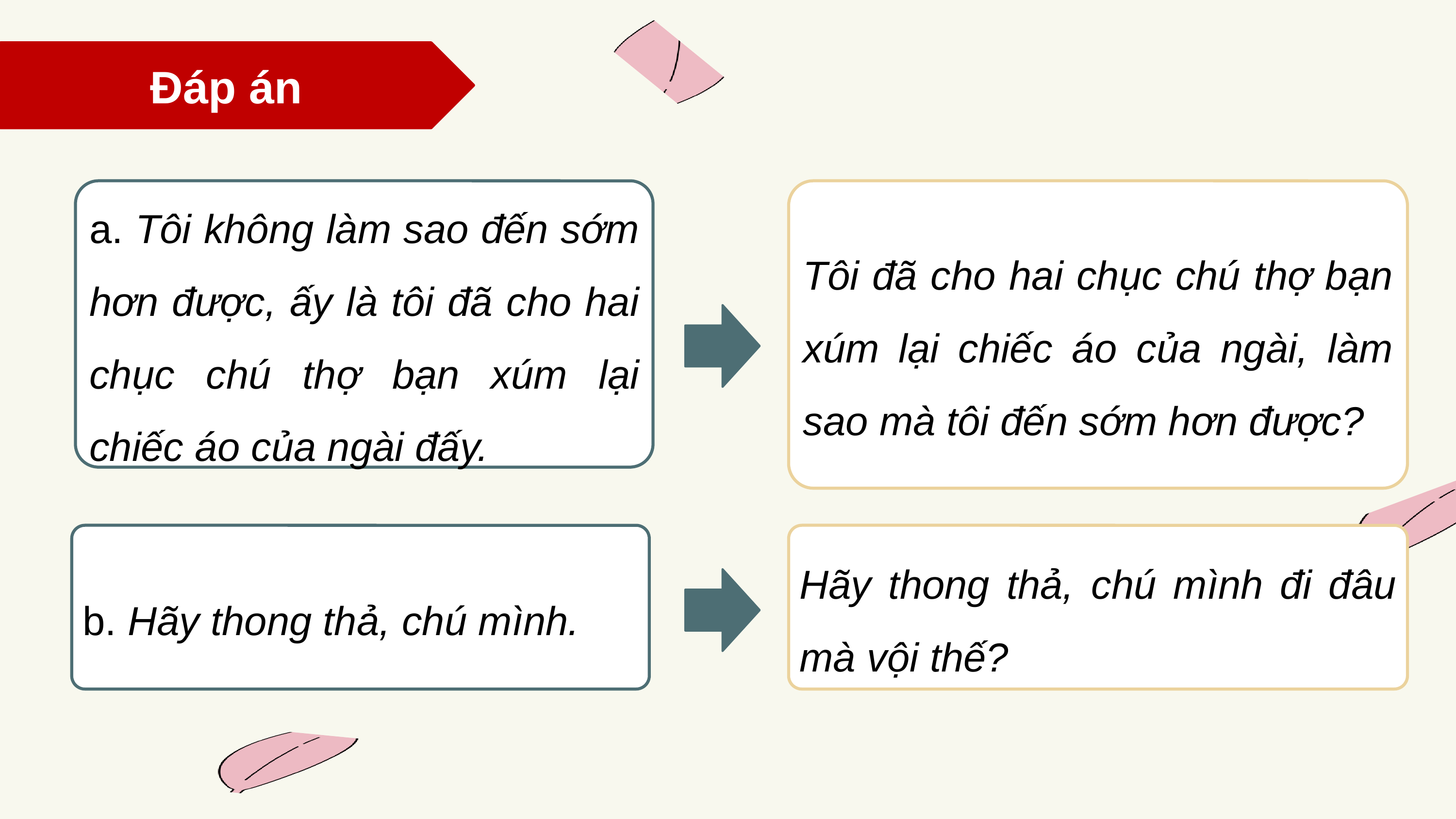

Đáp án
a. Tôi không làm sao đến sớm hơn được, ấy là tôi đã cho hai chục chú thợ bạn xúm lại chiếc áo của ngài đấy.
Tôi đã cho hai chục chú thợ bạn xúm lại chiếc áo của ngài, làm sao mà tôi đến sớm hơn được?

b. Hãy thong thả, chú mình.
Hãy thong thả, chú mình đi đâu mà vội thế?